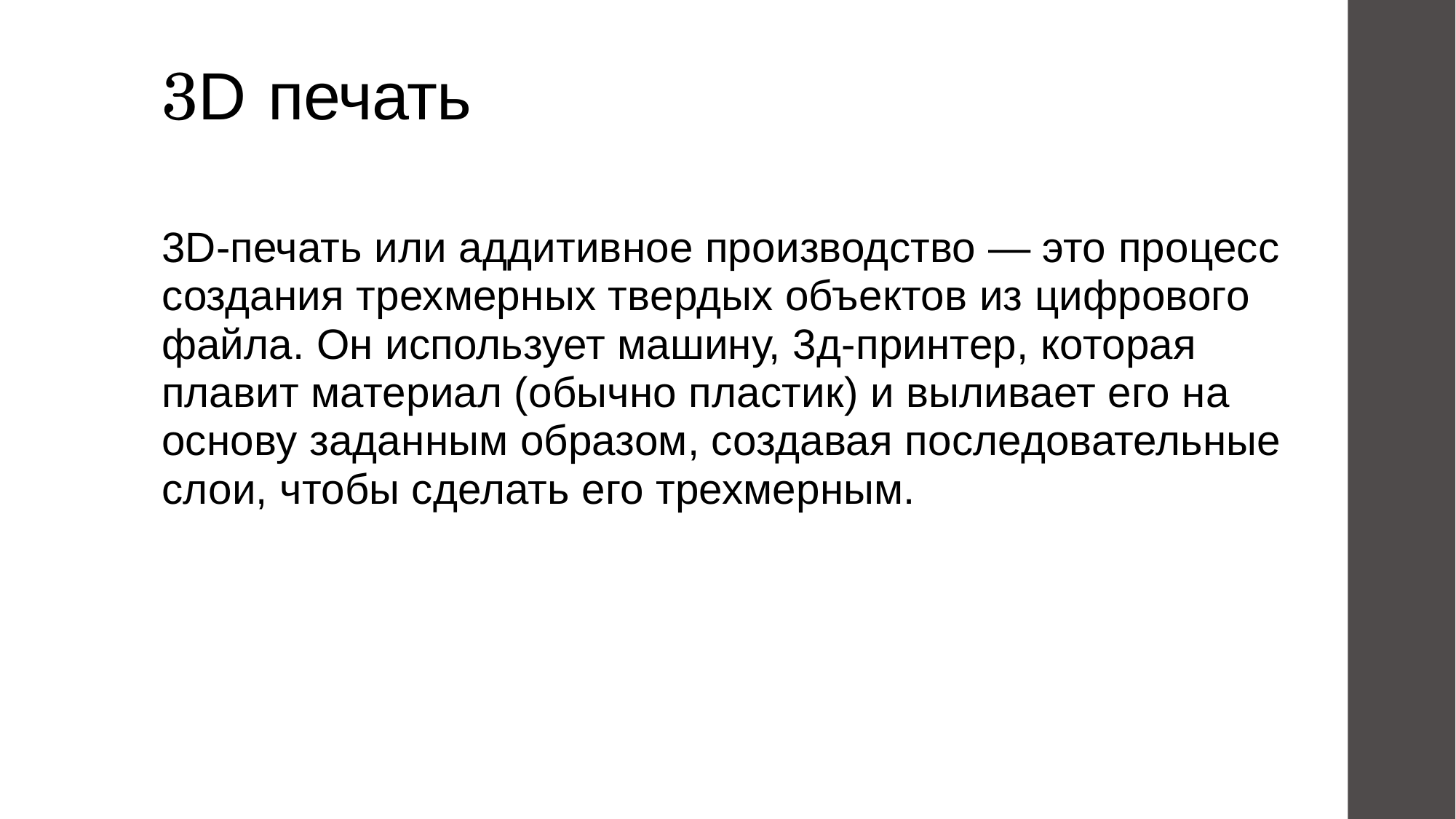

# 3D печать
3D-печать или аддитивное производство — это процесс создания трехмерных твердых объектов из цифрового файла. Он использует машину, 3д-принтер, которая плавит материал (обычно пластик) и выливает его на основу заданным образом, создавая последовательные слои, чтобы сделать его трехмерным.